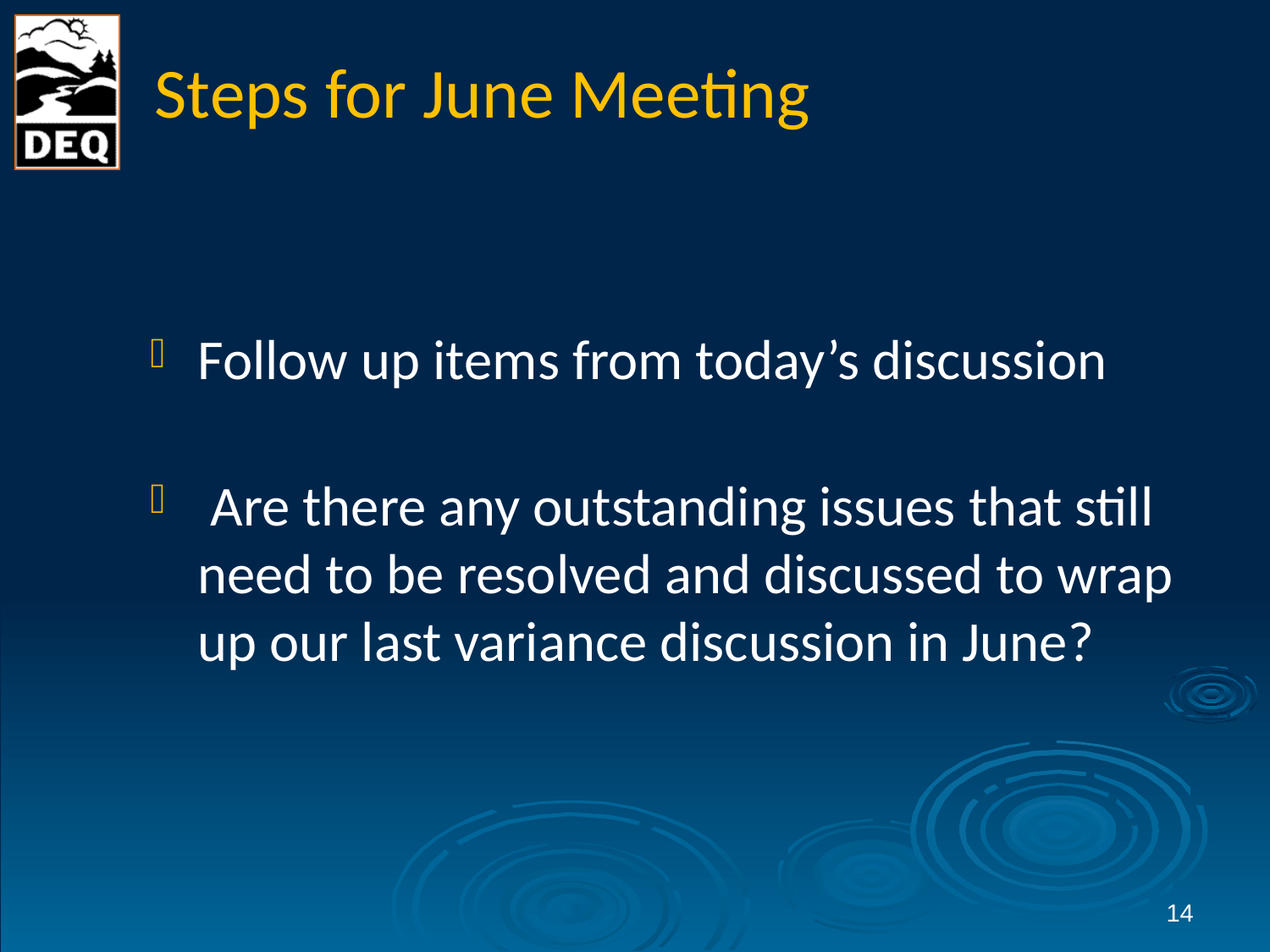

# Steps for June Meeting
Follow up items from today’s discussion

 Are there any outstanding issues that still need to be resolved and discussed to wrap up our last variance discussion in June?

14